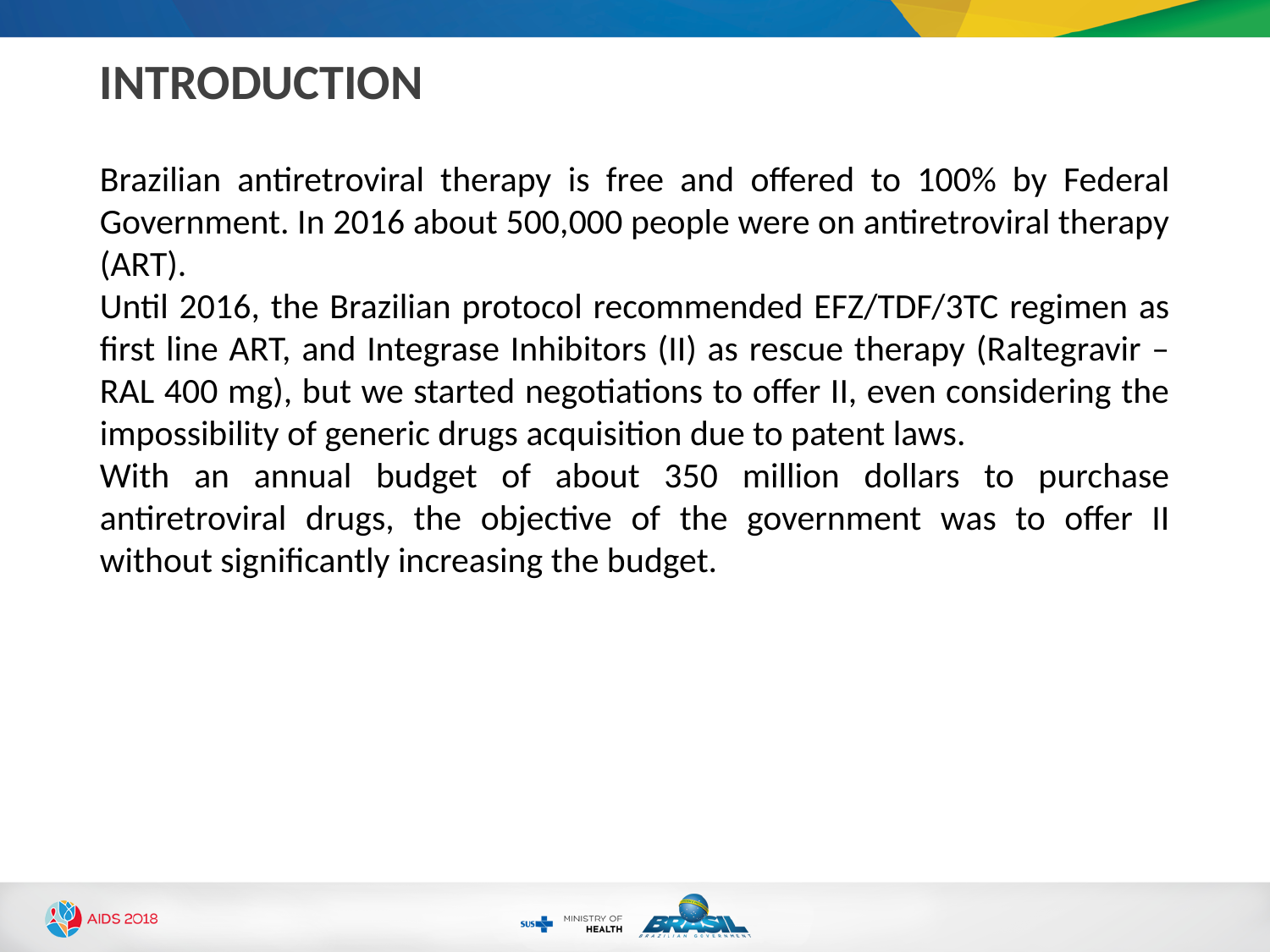

INTRODUCTION
Brazilian antiretroviral therapy is free and offered to 100% by Federal Government. In 2016 about 500,000 people were on antiretroviral therapy (ART).
Until 2016, the Brazilian protocol recommended EFZ/TDF/3TC regimen as first line ART, and Integrase Inhibitors (II) as rescue therapy (Raltegravir – RAL 400 mg), but we started negotiations to offer II, even considering the impossibility of generic drugs acquisition due to patent laws.
With an annual budget of about 350 million dollars to purchase antiretroviral drugs, the objective of the government was to offer II without significantly increasing the budget.